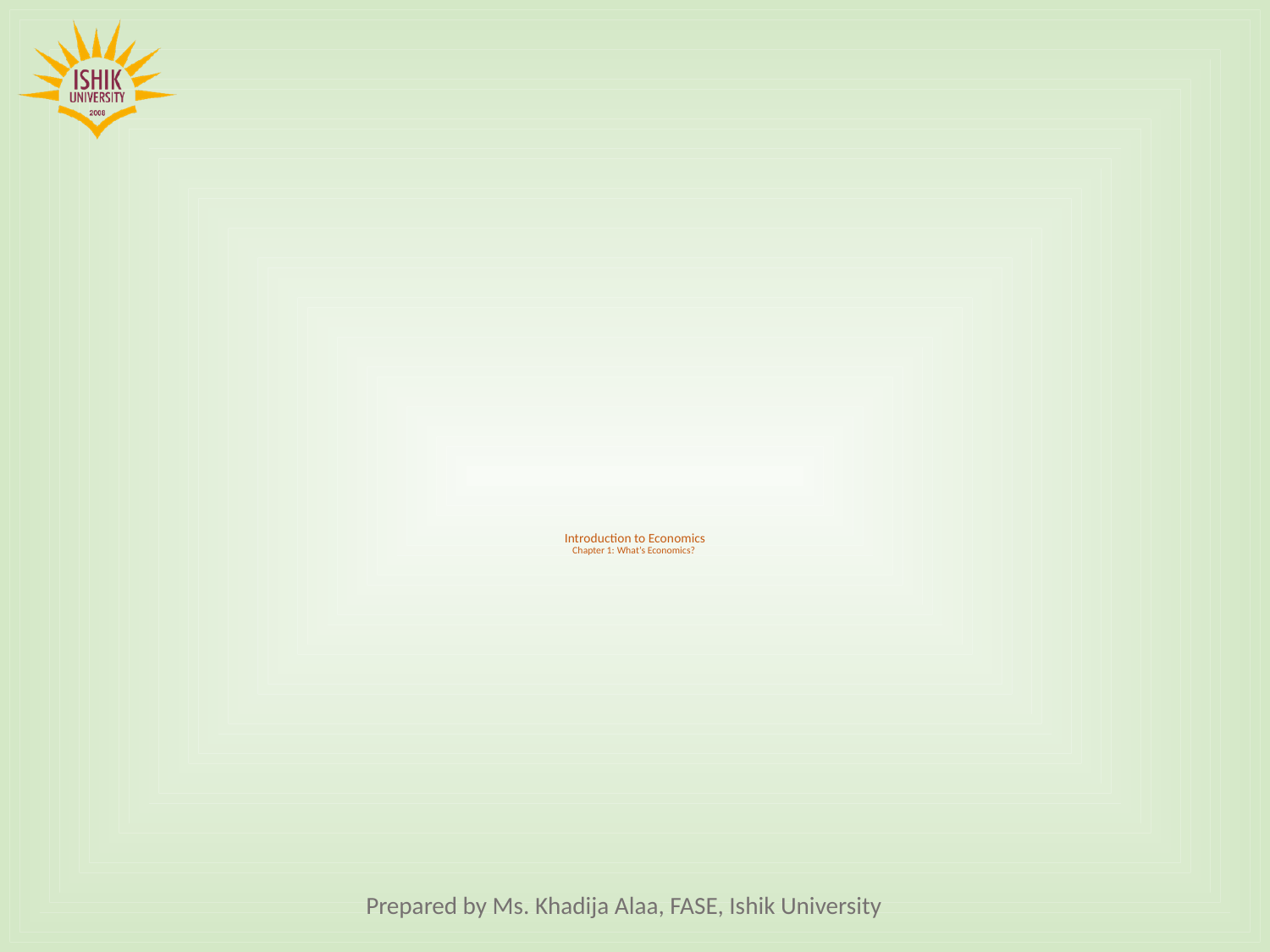

# Introduction to Economics Chapter 1: What’s Economics?
Prepared by Ms. Khadija Alaa, FASE, Ishik University